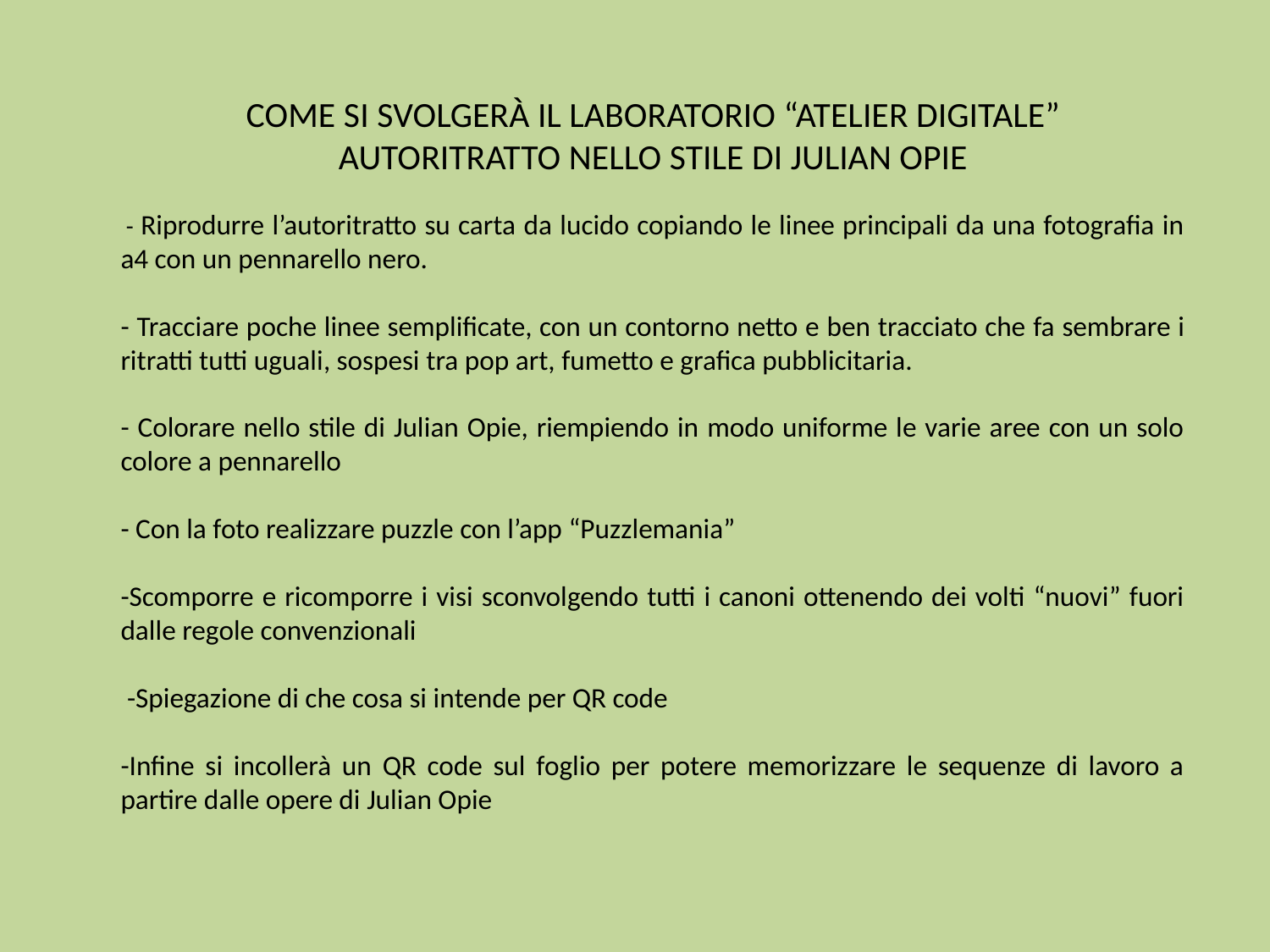

COME SI SVOLGERÀ IL LABORATORIO “ATELIER DIGITALE”
AUTORITRATTO NELLO STILE DI JULIAN OPIE

 - Riprodurre l’autoritratto su carta da lucido copiando le linee principali da una fotografia in a4 con un pennarello nero.

- Tracciare poche linee semplificate, con un contorno netto e ben tracciato che fa sembrare i ritratti tutti uguali, sospesi tra pop art, fumetto e grafica pubblicitaria.

- Colorare nello stile di Julian Opie, riempiendo in modo uniforme le varie aree con un solo colore a pennarello

- Con la foto realizzare puzzle con l’app “Puzzlemania”

-Scomporre e ricomporre i visi sconvolgendo tutti i canoni ottenendo dei volti “nuovi” fuori dalle regole convenzionali

 -Spiegazione di che cosa si intende per QR code

-Infine si incollerà un QR code sul foglio per potere memorizzare le sequenze di lavoro a partire dalle opere di Julian Opie